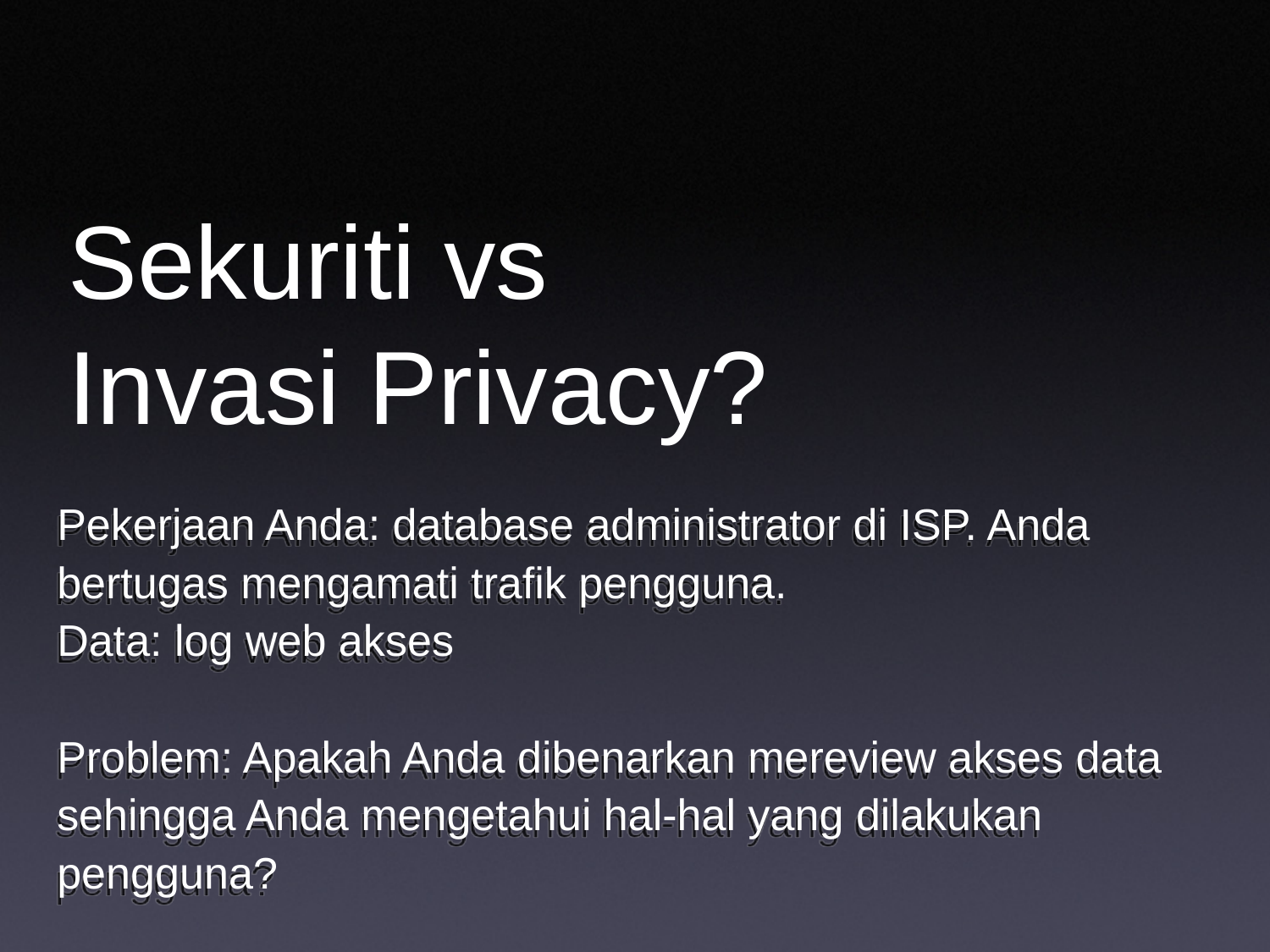

# Sekuriti vs Invasi Privacy?
Pekerjaan Anda: database administrator di ISP. Anda bertugas mengamati trafik pengguna.
Data: log web akses

Problem: Apakah Anda dibenarkan mereview akses data sehingga Anda mengetahui hal-hal yang dilakukan pengguna?